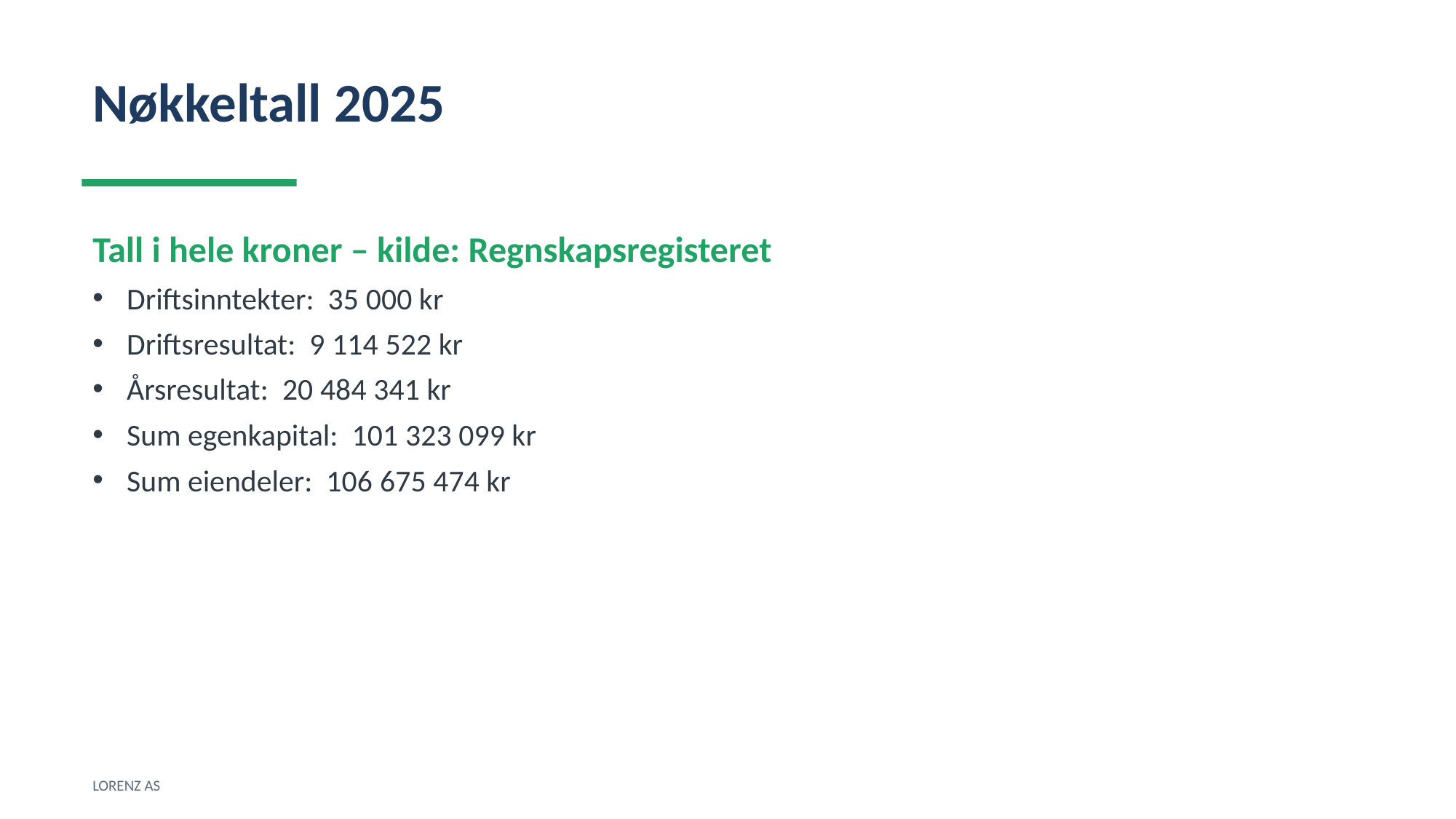

Nøkkeltall 2025

Tall i hele kroner – kilde: Regnskapsregisteret
Driftsinntekter:  35 000 kr
Driftsresultat:  9 114 522 kr
Årsresultat:  20 484 341 kr
Sum egenkapital:  101 323 099 kr
Sum eiendeler:  106 675 474 kr
LORENZ AS